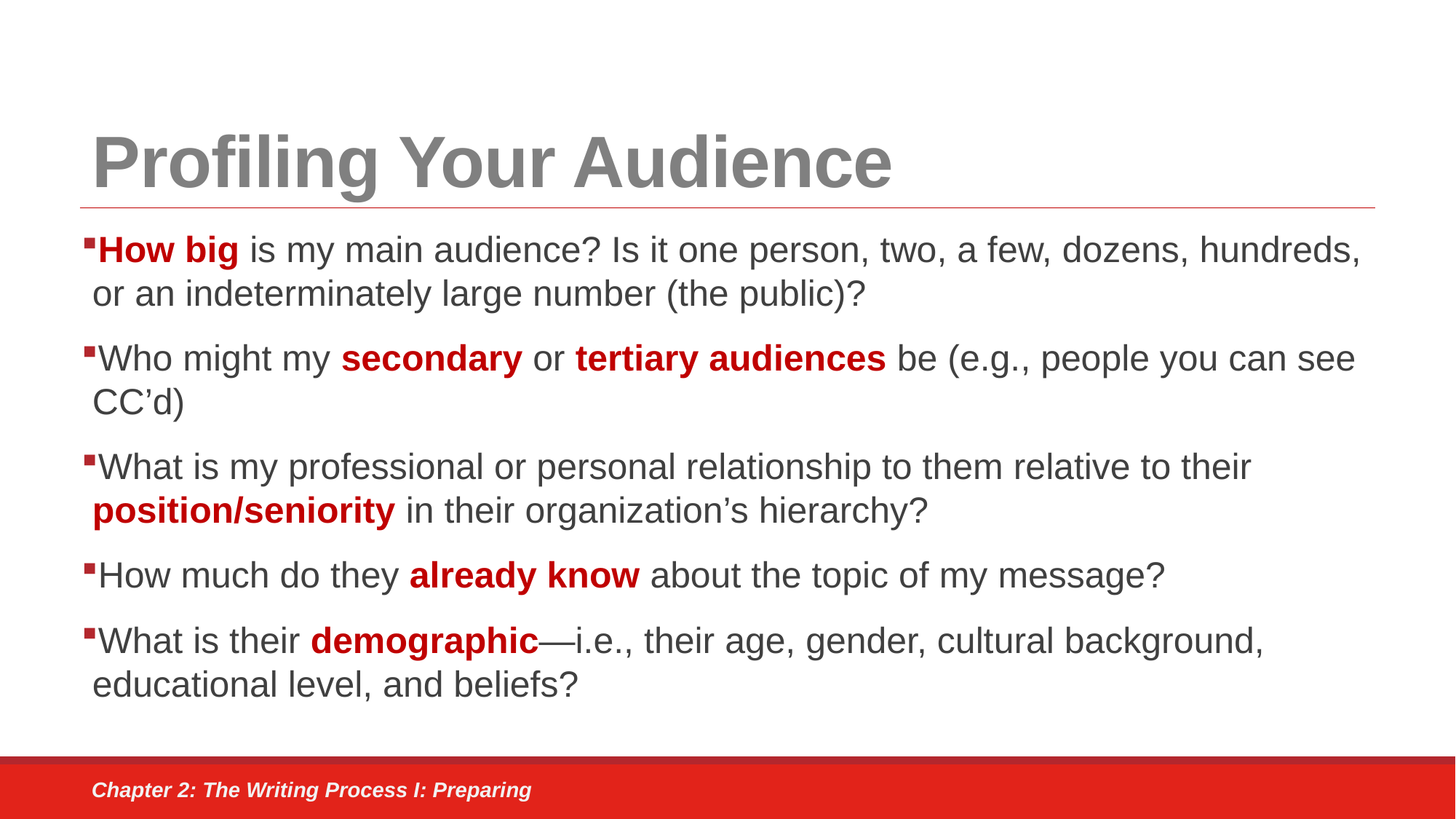

# Profiling Your Audience
How big is my main audience? Is it one person, two, a few, dozens, hundreds, or an indeterminately large number (the public)?
Who might my secondary or tertiary audiences be (e.g., people you can see CC’d)
What is my professional or personal relationship to them relative to their position/seniority in their organization’s hierarchy?
How much do they already know about the topic of my message?
What is their demographic—i.e., their age, gender, cultural background, educational level, and beliefs?